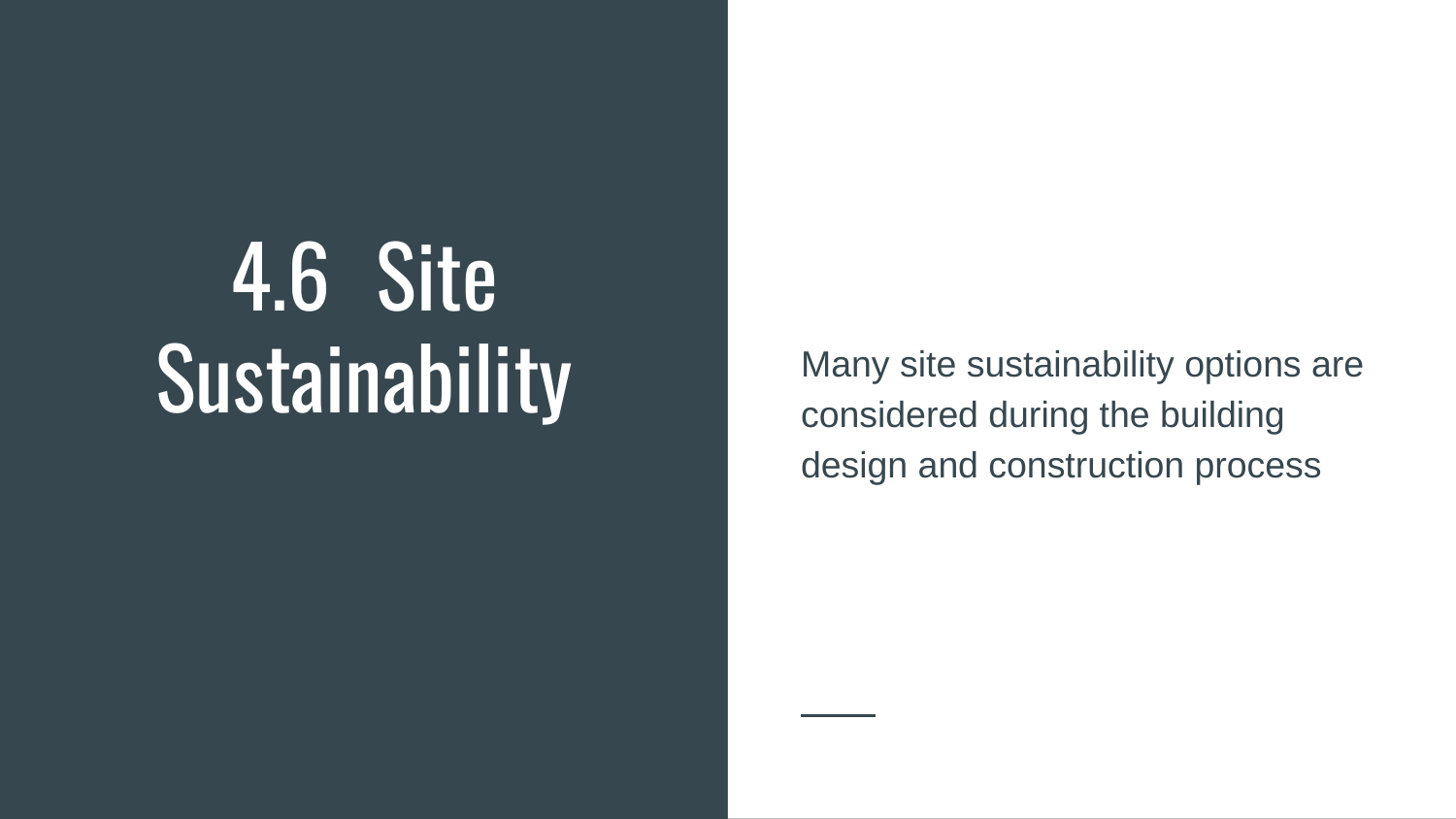

Many site sustainability options are considered during the building design and construction process
# 4.6	Site Sustainability